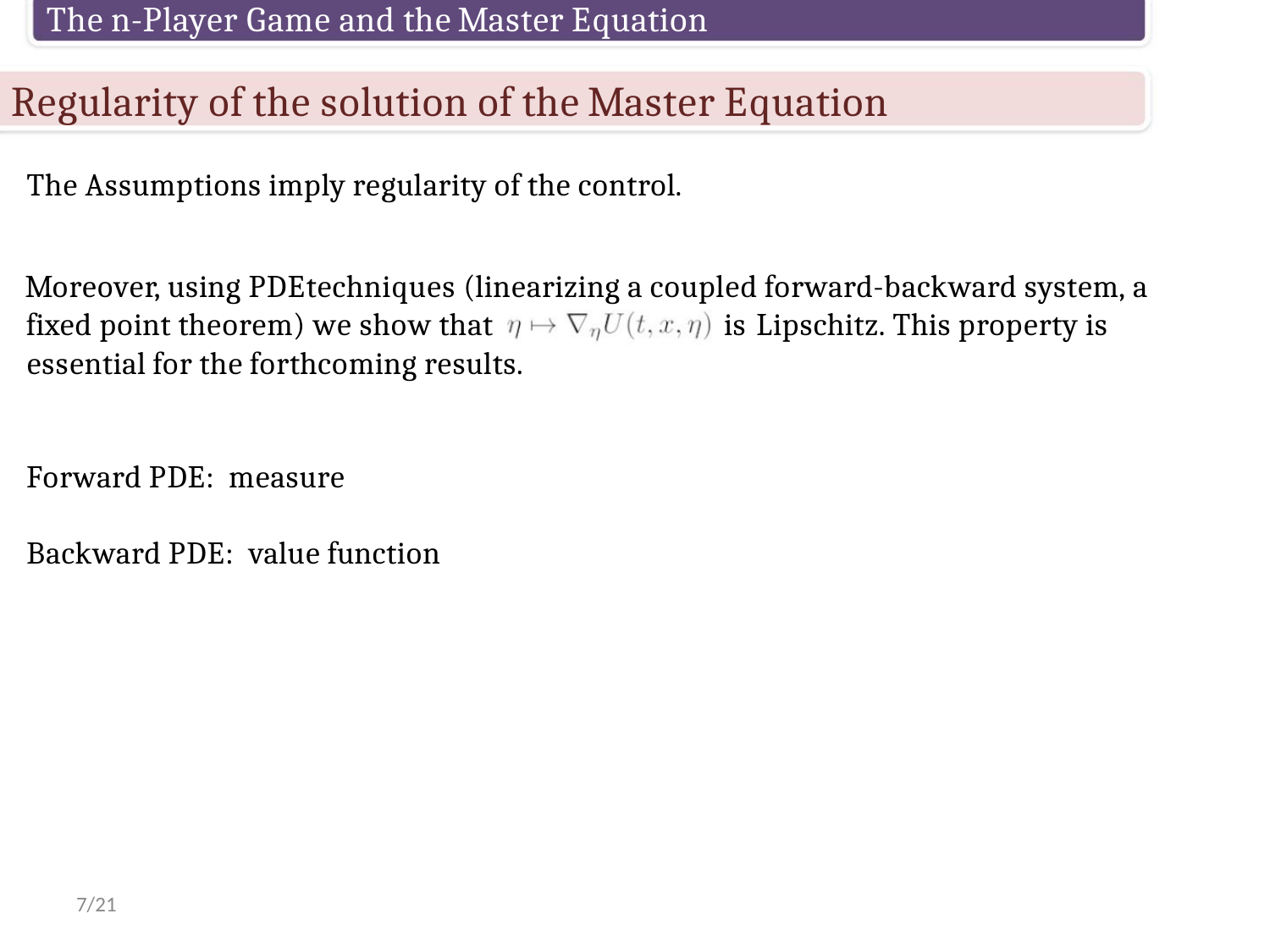

The n-Player Game and the Master Equation
Regularity of the solution of the Master Equation
The Assumptions imply regularity of the control.
Moreover, using PDEtechniques (linearizing a coupled forward-backward system, a
fixed point theorem) we show that
essential for the forthcoming results.
is Lipschitz. This property is
Forward PDE: measure
Backward PDE: value function
7/21